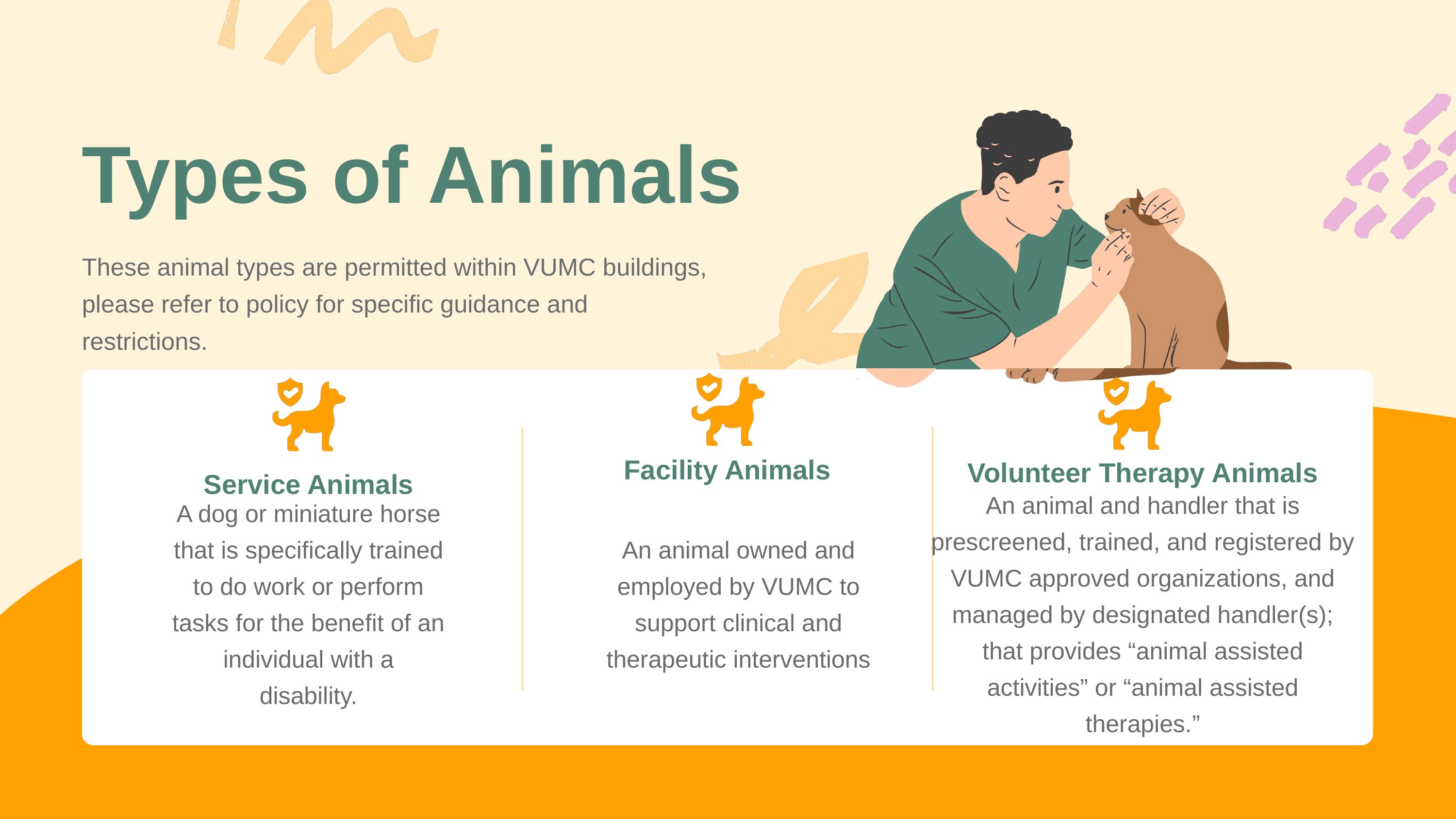

Types of Animals
These animal types are permitted within VUMC buildings, please refer to policy for specific guidance and restrictions.

Facility Animals
Volunteer Therapy Animals
Service Animals
An animal and handler that is prescreened, trained, and registered by VUMC approved organizations, and managed by designated handler(s); that provides “animal assisted activities” or “animal assisted therapies.”
A dog or miniature horse that is specifically trained to do work or perform tasks for the benefit of an individual with a disability.
An animal owned and employed by VUMC to support clinical and therapeutic interventions